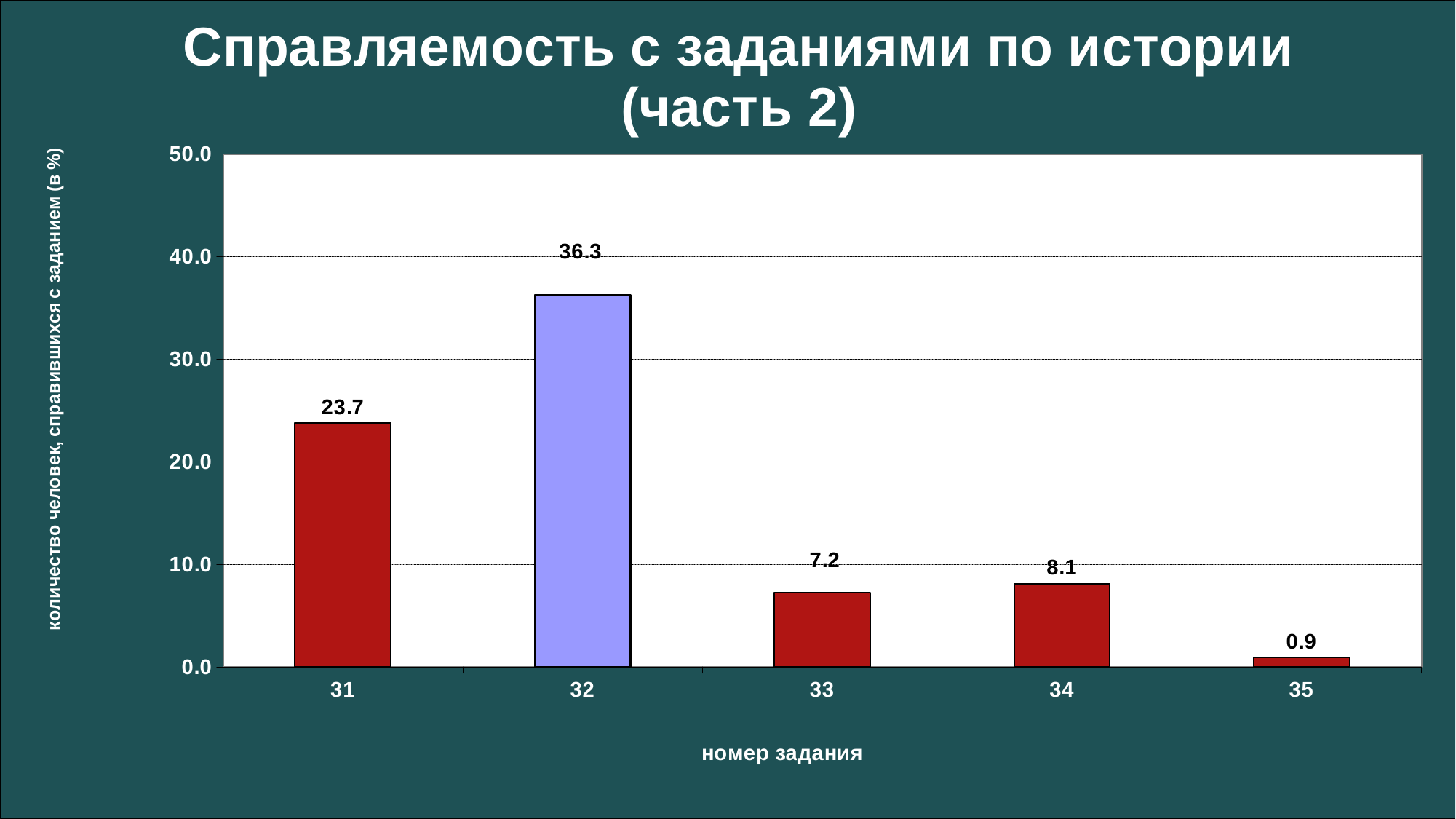

### Chart: Справляемость с заданиями по истории (часть 2)

| Category |  |
|---|---|
| 31 | 23.74631268436578 |
| 32 | 36.283185840707965 |
| 33 | 7.227138643067847 |
| 34 | 8.112094395280236 |
| 35 | 0.8849557522123894 |